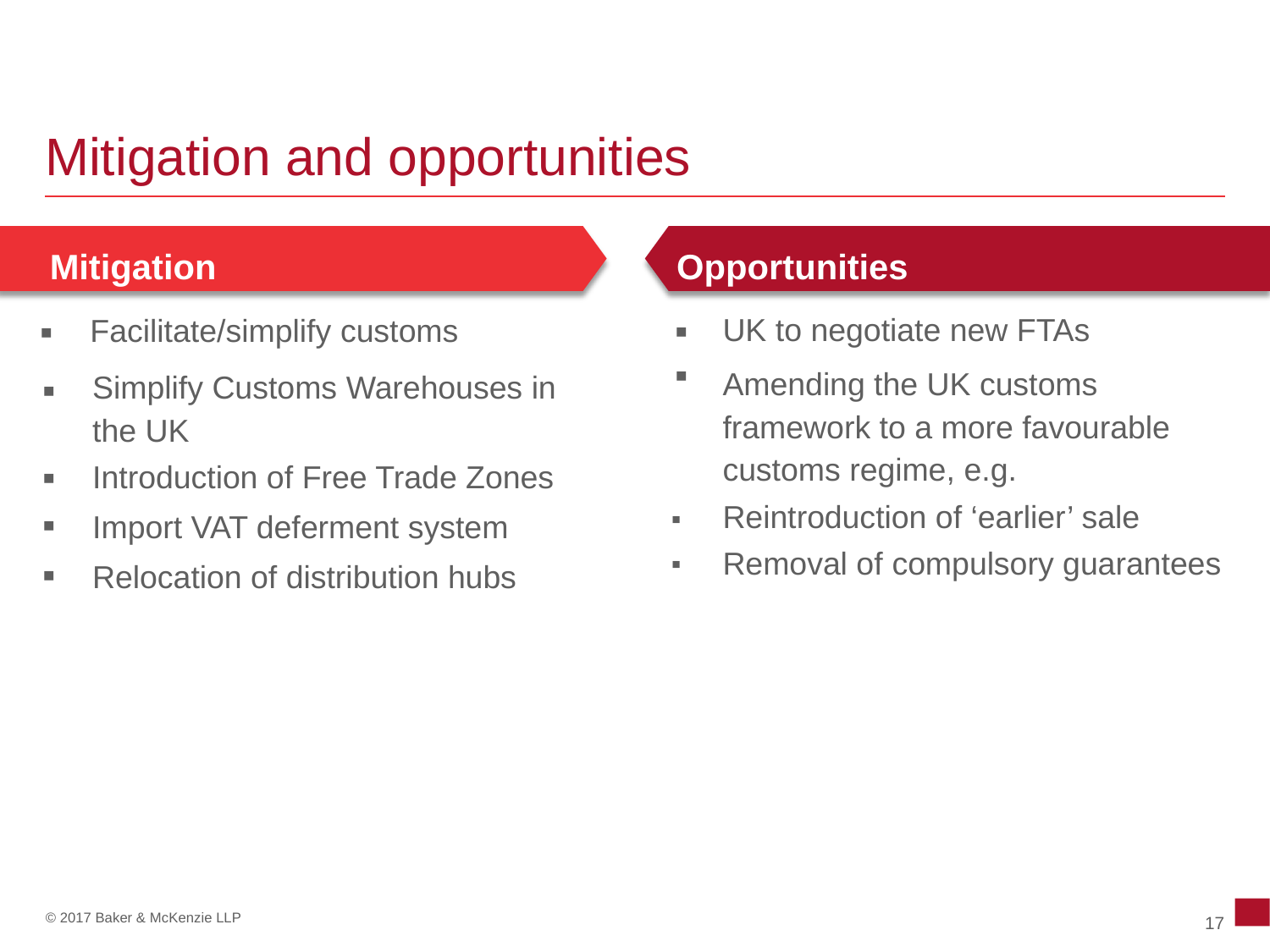

Mitigation and opportunities

Mitigation
Opportunities

Simplify Customs Warehouses in the UK
Introduction of Free Trade Zones
Import VAT deferment system
Relocation of distribution hubs
UK to negotiate new FTAs
Amending the UK customs framework to a more favourable customs regime, e.g.
▪
▪
Facilitate/simplify

customs
▪
▪
▪
▪
▪
Reintroduction of ‘earlier’ sale
▪
▪
compulsory guarantees
Removal of

17
© 2017 Baker & McKenzie LLP